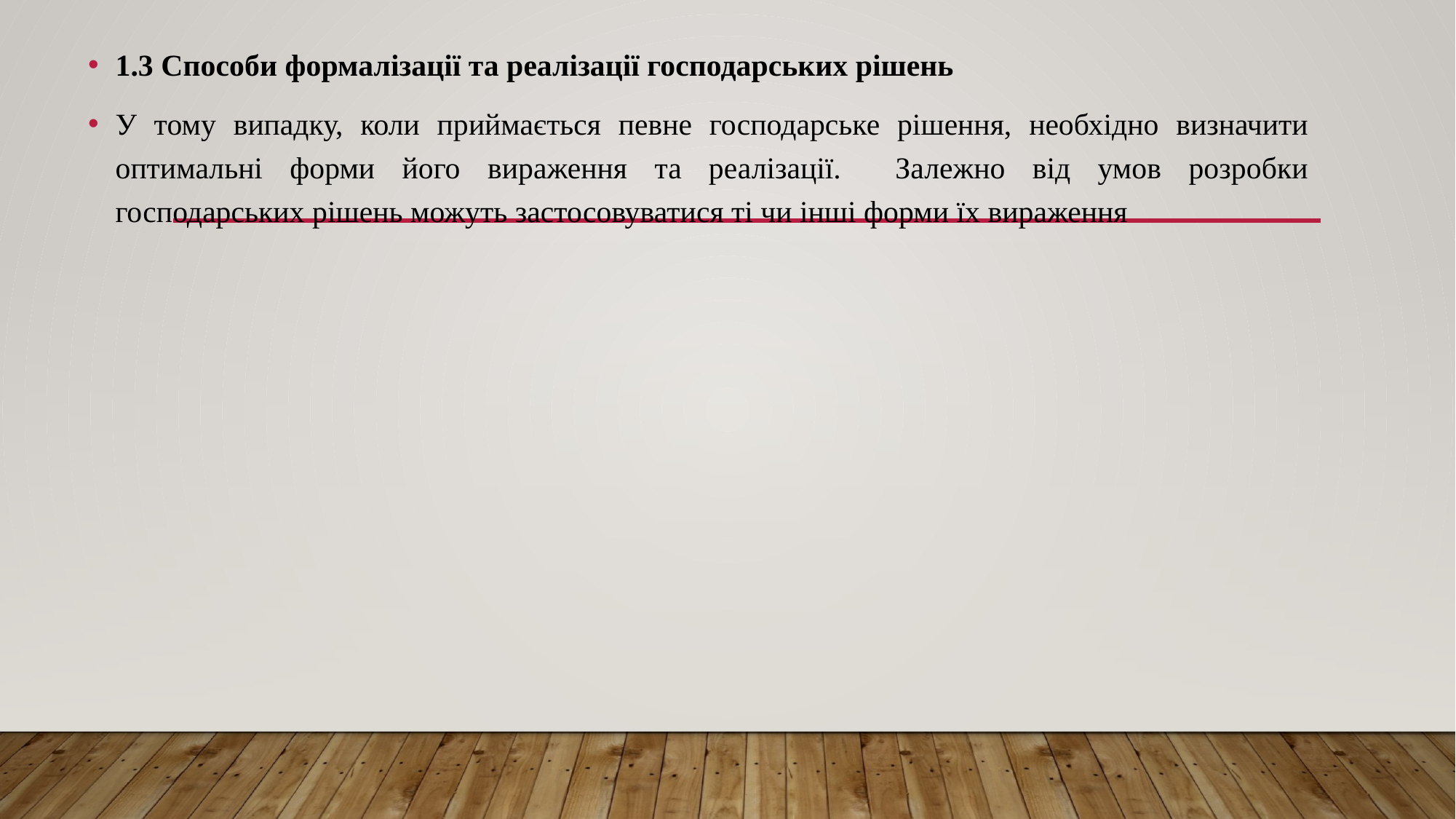

1.3 Способи формалізації та реалізації господарських рішень
У тому випадку, коли приймається певне господарське рішення, необхідно визначити оптимальні форми його вираження та реалізації.  Залежно від умов розробки господарських рішень можуть застосовуватися ті чи інші форми їх вираження